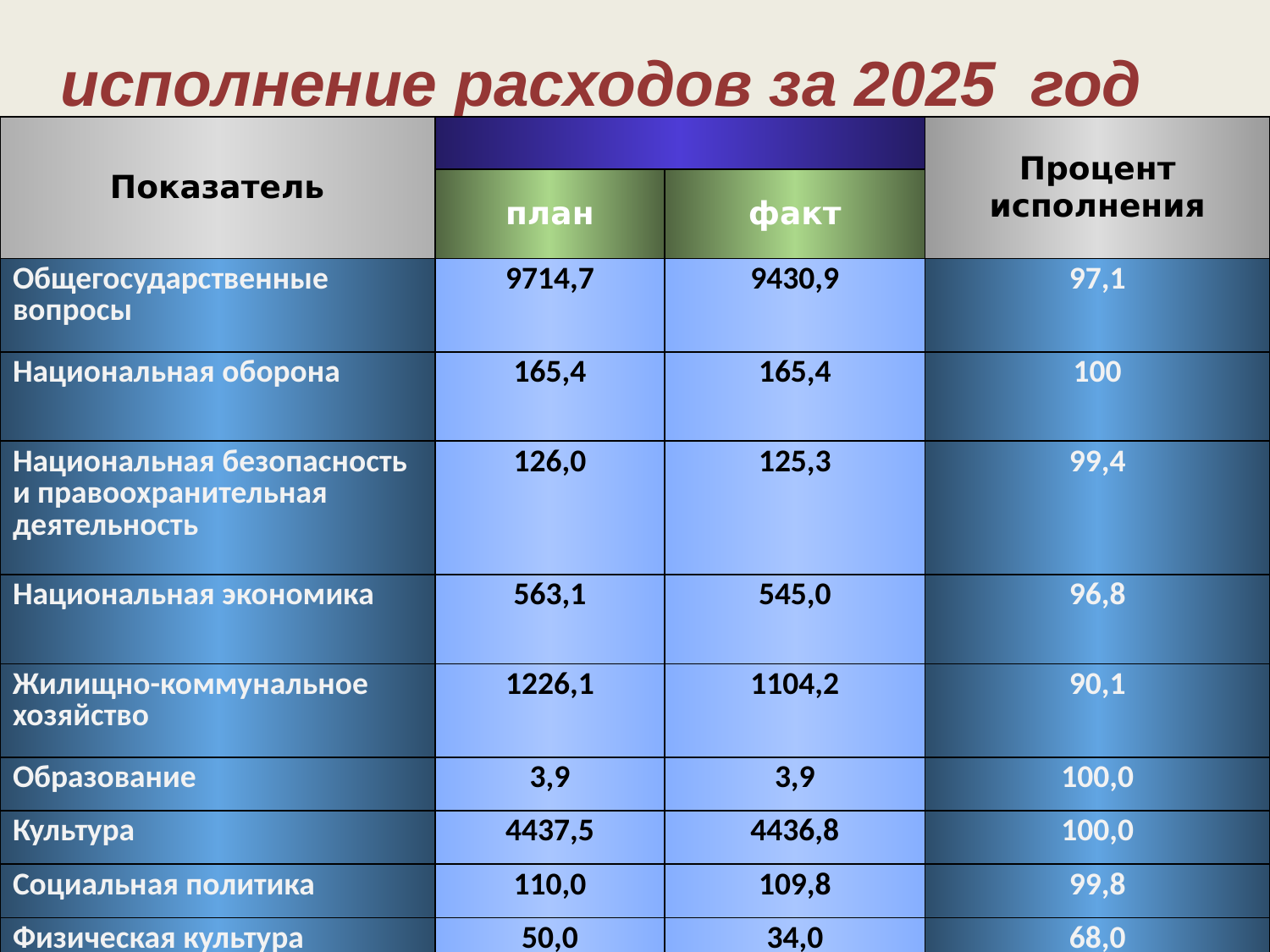

исполнение расходов за 2025  год
| Показатель |  |  | Процент исполнения |
| --- | --- | --- | --- |
|  | план | факт |  |
| Общегосударственные вопросы | 9714,7 | 9430,9 | 97,1 |
| Национальная оборона | 165,4 | 165,4 | 100 |
| Национальная безопасность и правоохранительная деятельность | 126,0 | 125,3 | 99,4 |
| Национальная экономика | 563,1 | 545,0 | 96,8 |
| Жилищно-коммунальное хозяйство | 1226,1 | 1104,2 | 90,1 |
| Образование | 3,9 | 3,9 | 100,0 |
| Культура | 4437,5 | 4436,8 | 100,0 |
| Социальная политика | 110,0 | 109,8 | 99,8 |
| Физическая культура | 50,0 | 34,0 | 68,0 |
| ВСЕГО | 16396,7 | 15955,3 | 97,3 |